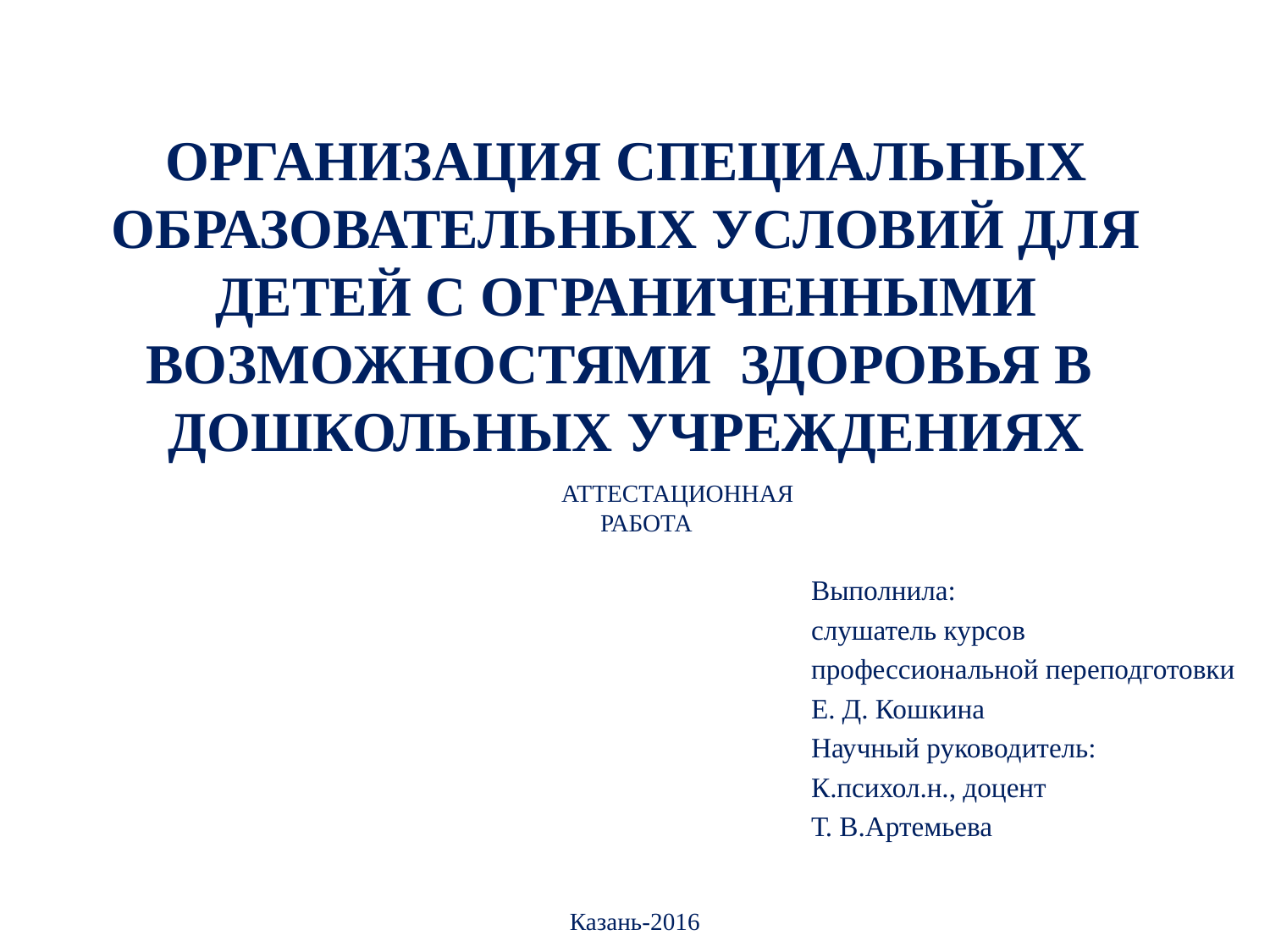

# ОРГАНИЗАЦИЯ СПЕЦИАЛЬНЫХ ОБРАЗОВАТЕЛЬНЫХ УСЛОВИЙ ДЛЯ ДЕТЕЙ С ОГРАНИЧЕННЫМИ ВОЗМОЖНОСТЯМИ  ЗДОРОВЬЯ В  ДОШКОЛЬНЫХ УЧРЕЖДЕНИЯХ
АТТЕСТАЦИОННАЯ РАБОТА
Выполнила:
слушатель курсов
профессиональной переподготовки
Е. Д. Кошкина
Научный руководитель:
К.психол.н., доцент
Т. В.Артемьева

Казань-2016